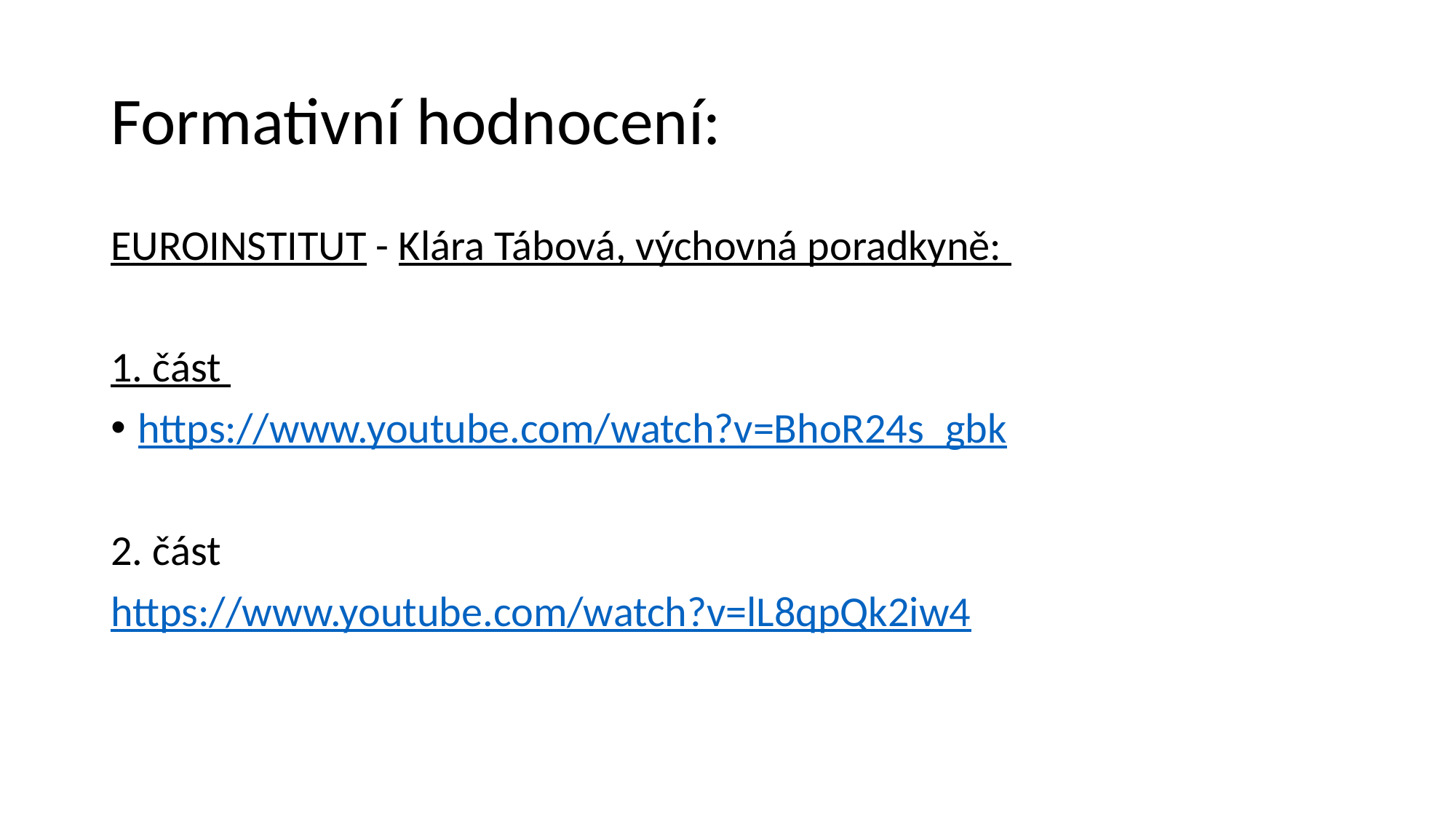

# Formativní hodnocení:
EUROINSTITUT - Klára Tábová, výchovná poradkyně:

1. část
https://www.youtube.com/watch?v=BhoR24s_gbk

2. část
https://www.youtube.com/watch?v=lL8qpQk2iw4